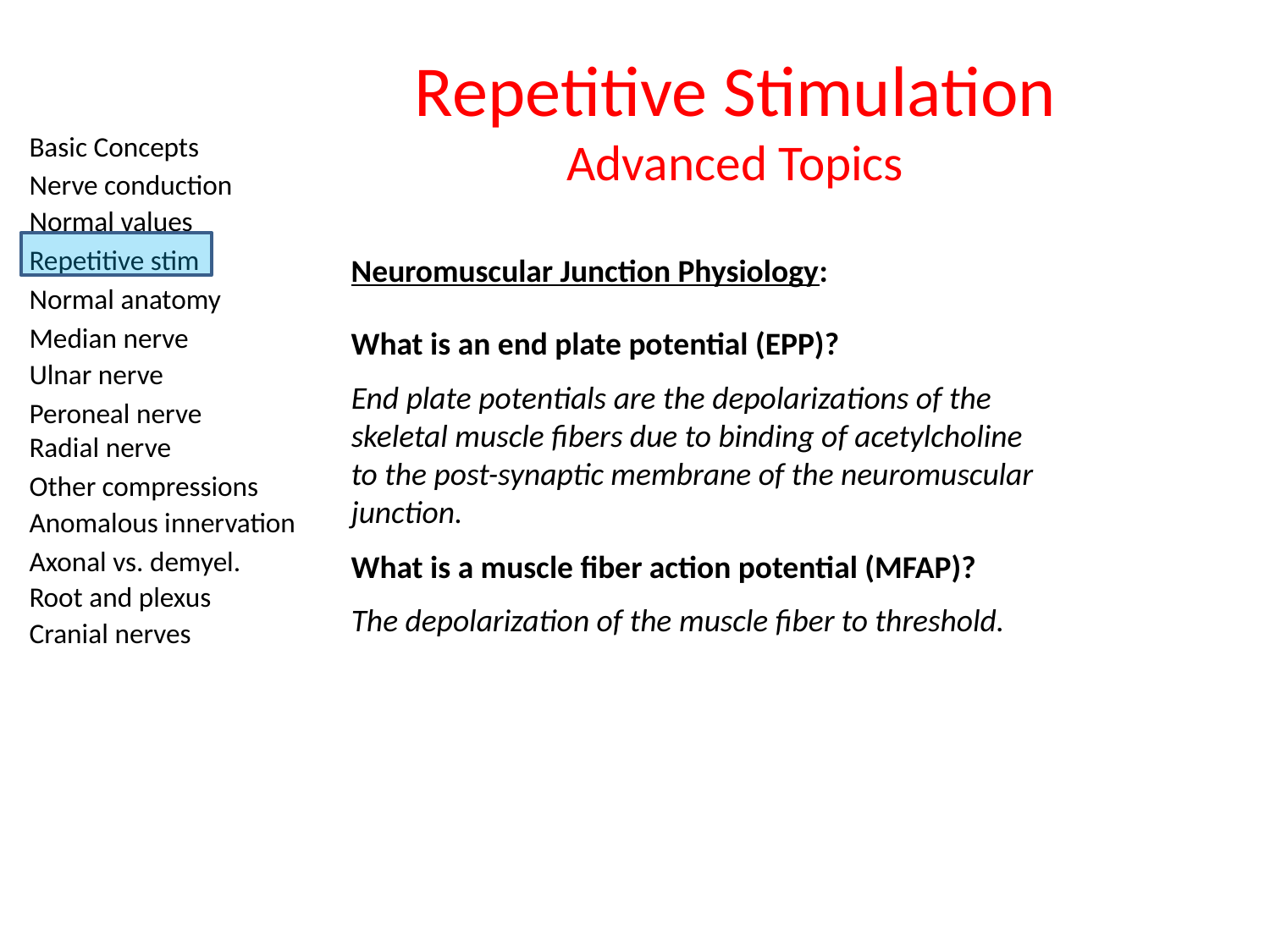

# Repetitive Stimulation Advanced Topics

Neuromuscular Junction Physiology:
What is an end plate potential (EPP)?
End plate potentials are the depolarizations of the skeletal muscle fibers due to binding of acetylcholine to the post-synaptic membrane of the neuromuscular junction.

What is a muscle fiber action potential (MFAP)?
The depolarization of the muscle fiber to threshold.